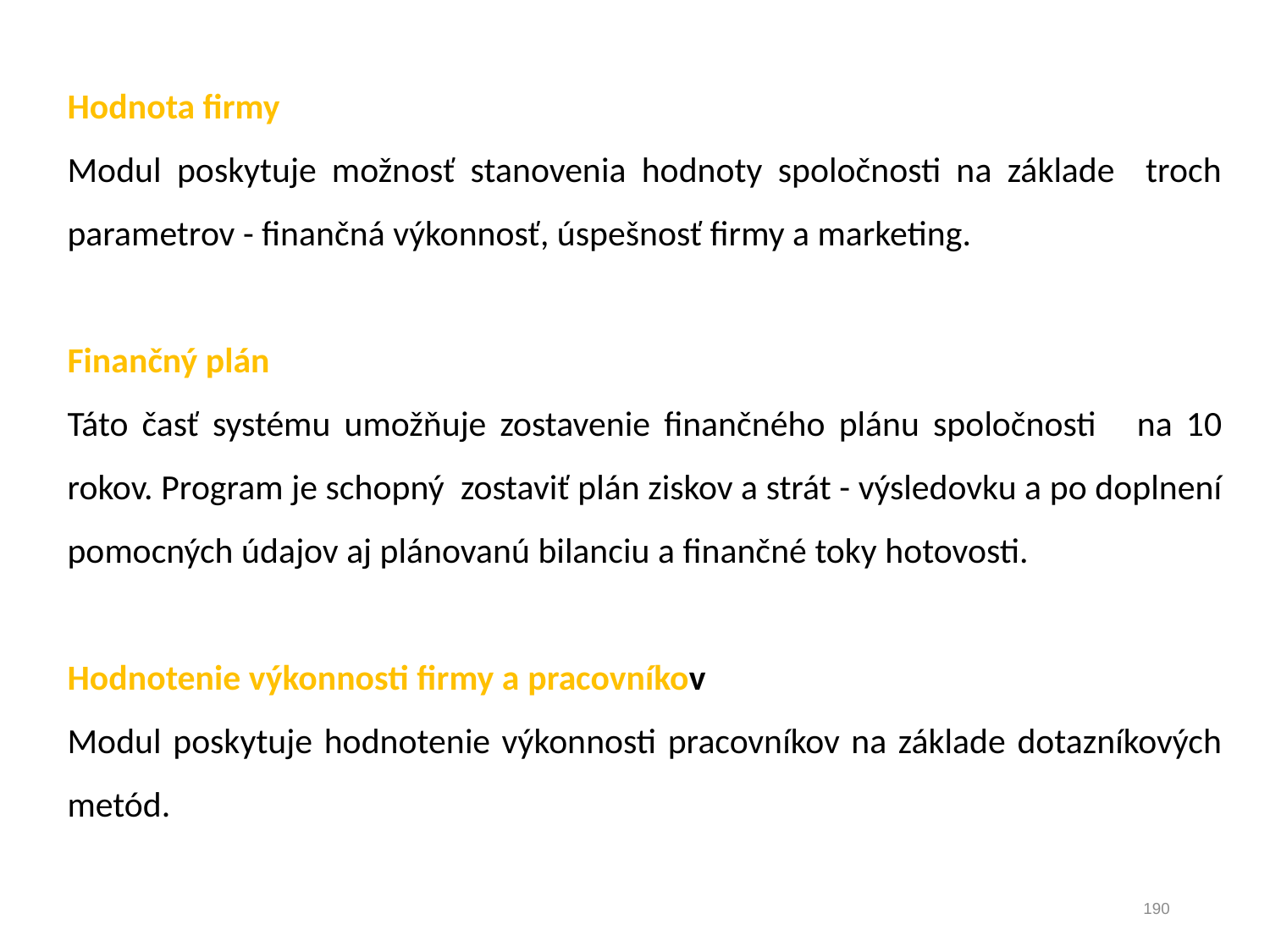

Hodnota firmy
Modul poskytuje možnosť stanovenia hodnoty spoločnosti na základe  troch parametrov - finančná výkonnosť, úspešnosť firmy a marketing.

Finančný plán
Táto časť systému umožňuje zostavenie finančného plánu spoločnosti   na 10 rokov. Program je schopný  zostaviť plán ziskov a strát - výsledovku a po doplnení pomocných údajov aj plánovanú bilanciu a finančné toky hotovosti.

Hodnotenie výkonnosti firmy a pracovníkov
Modul poskytuje hodnotenie výkonnosti pracovníkov na základe dotazníkových metód.

190